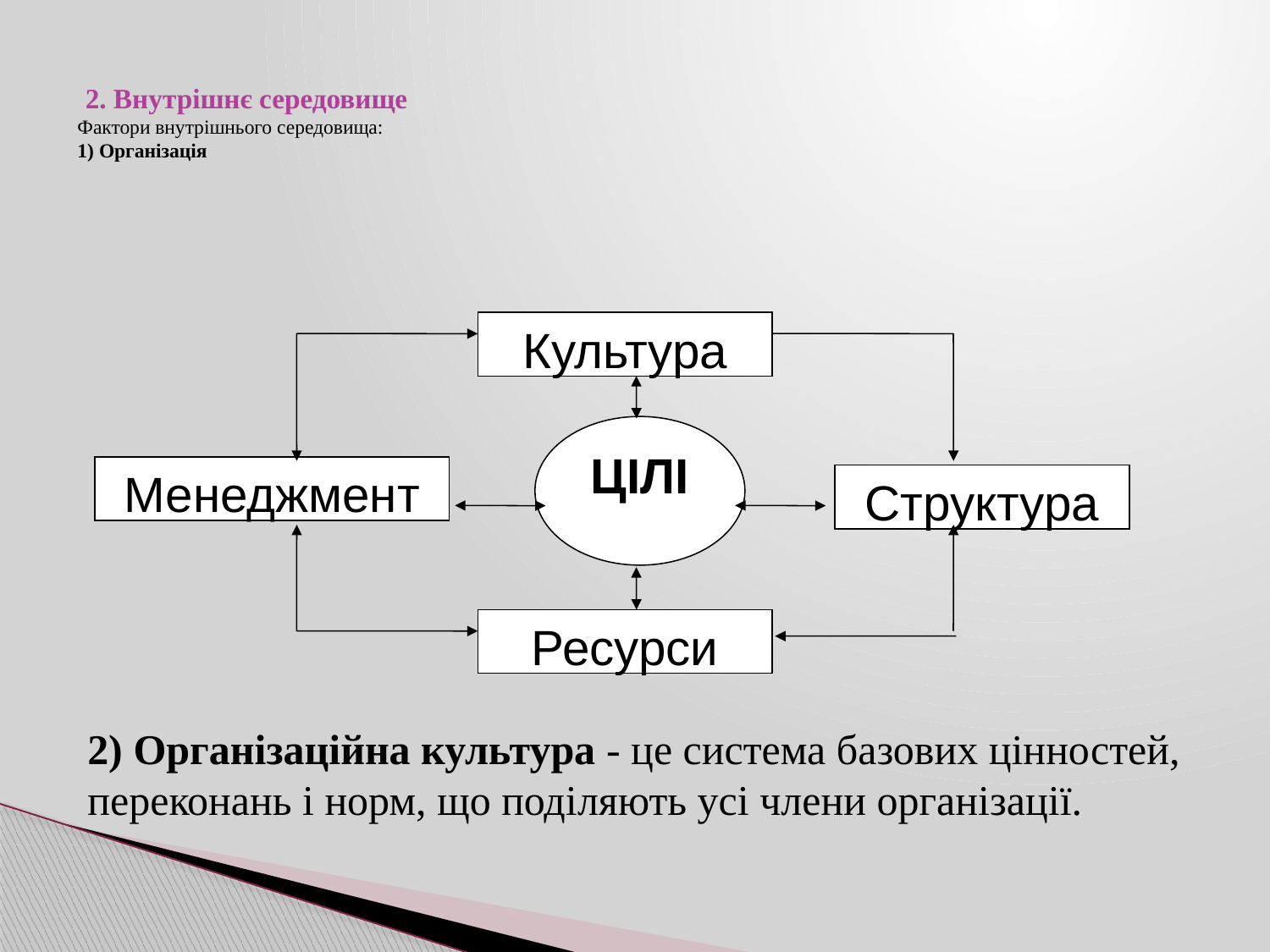

# 2. Внутрішнє середовище Фактори внутрішнього середовища: 1) Oрганізація

Культура

ЦІЛІ
Менеджмент
Структура

Ресурси

2) Організаційна культура - це система базових цінностей, переконань і норм, що поділяють усі члени організації.